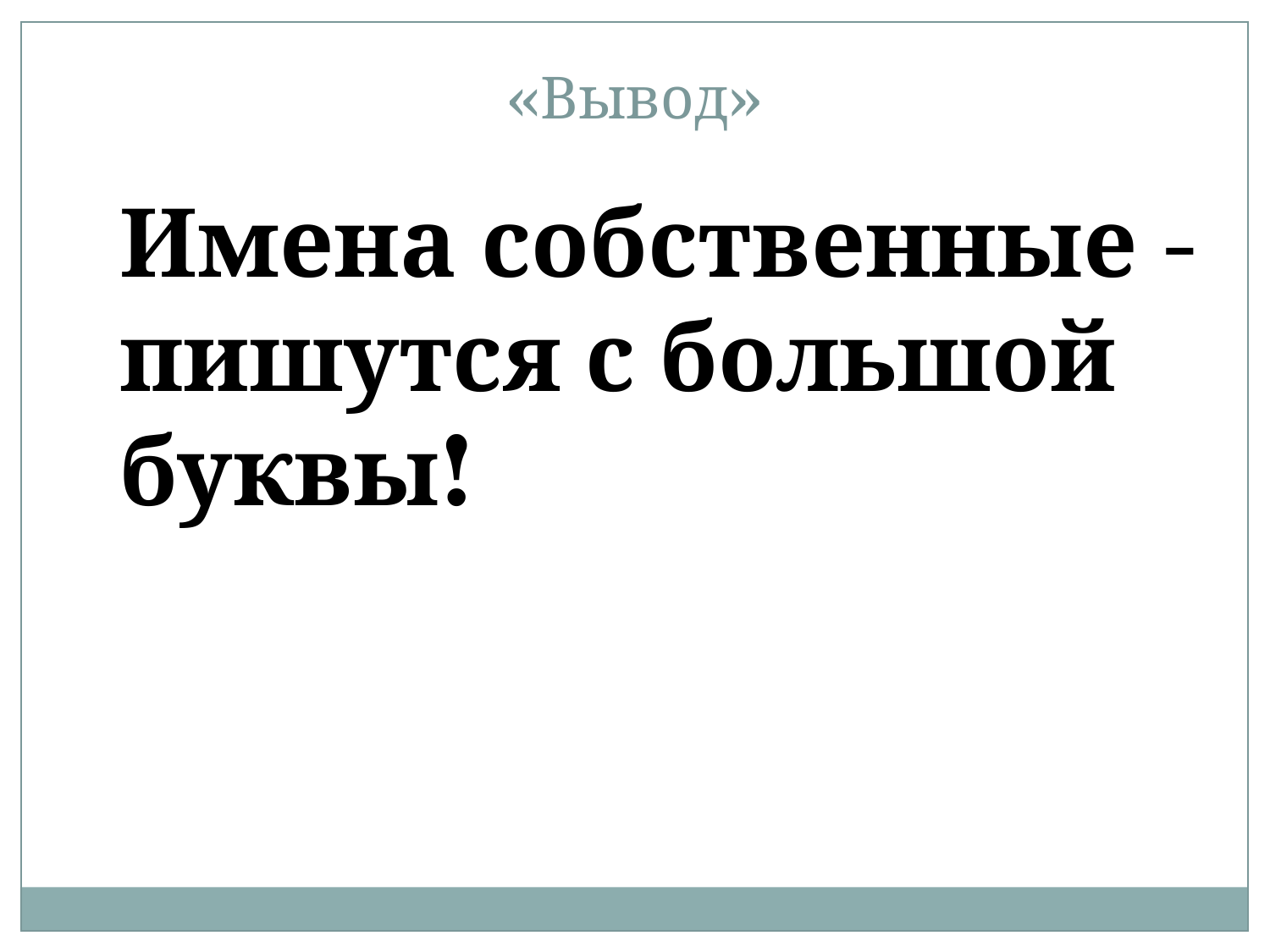

«Вывод»
Имена собственные -
пишутся с большой
буквы!